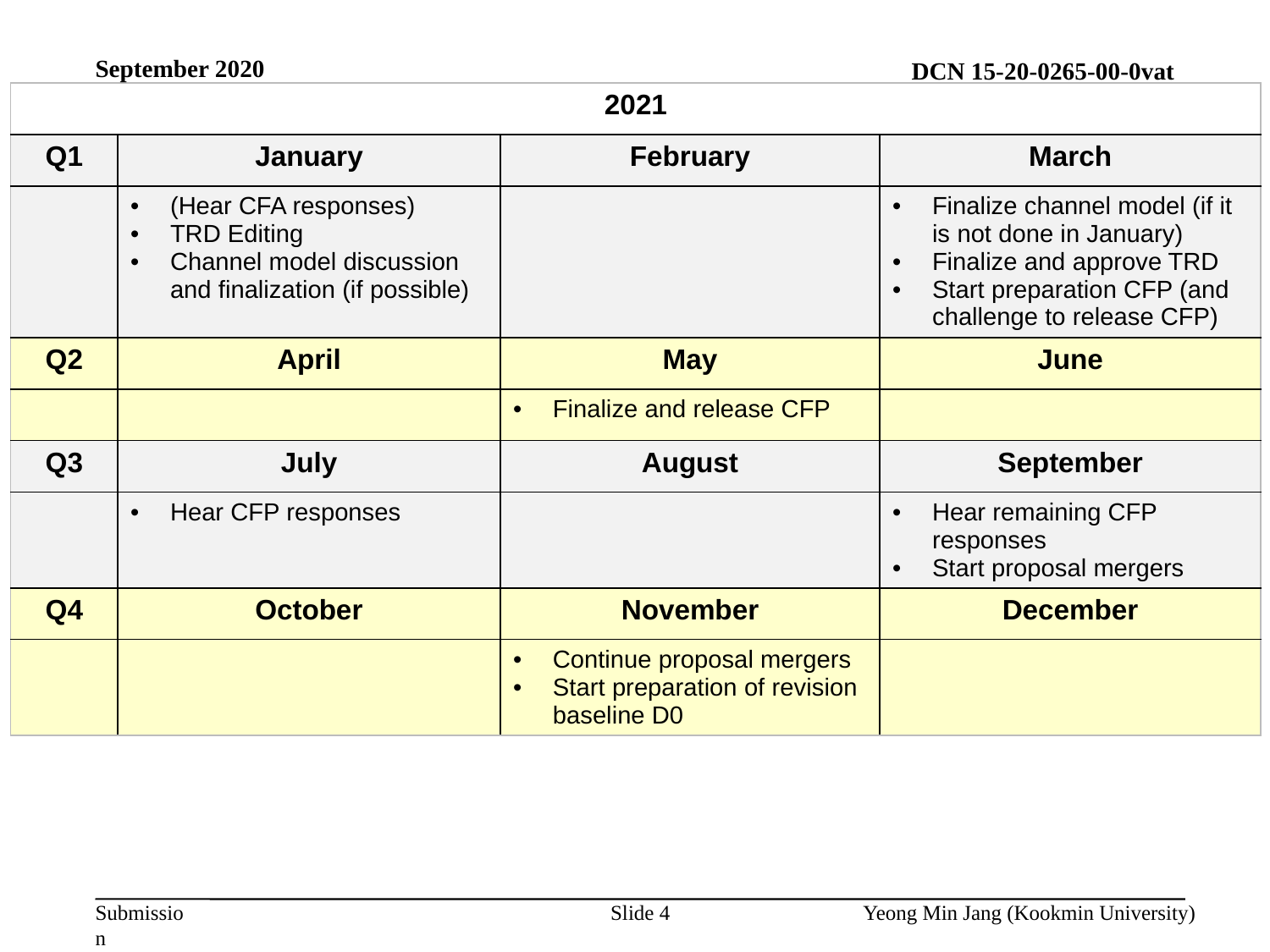

September 2020
| 2021 |  |  |  |
| --- | --- | --- | --- |
| Q1 | January | February | March |
|  | (Hear CFA responses) TRD Editing Channel model discussion and finalization (if possible) |  | Finalize channel model (if it is not done in January) Finalize and approve TRD Start preparation CFP (and challenge to release CFP) |
| Q2 | April | May | June |
|  |  | Finalize and release CFP |  |
| Q3 | July | August | September |
|  | Hear CFP responses |  | Hear remaining CFP responses Start proposal mergers |
| Q4 | October | November | December |
|  |  | Continue proposal mergers Start preparation of revision baseline D0 |  |
Slide 4
Yeong Min Jang (Kookmin University)